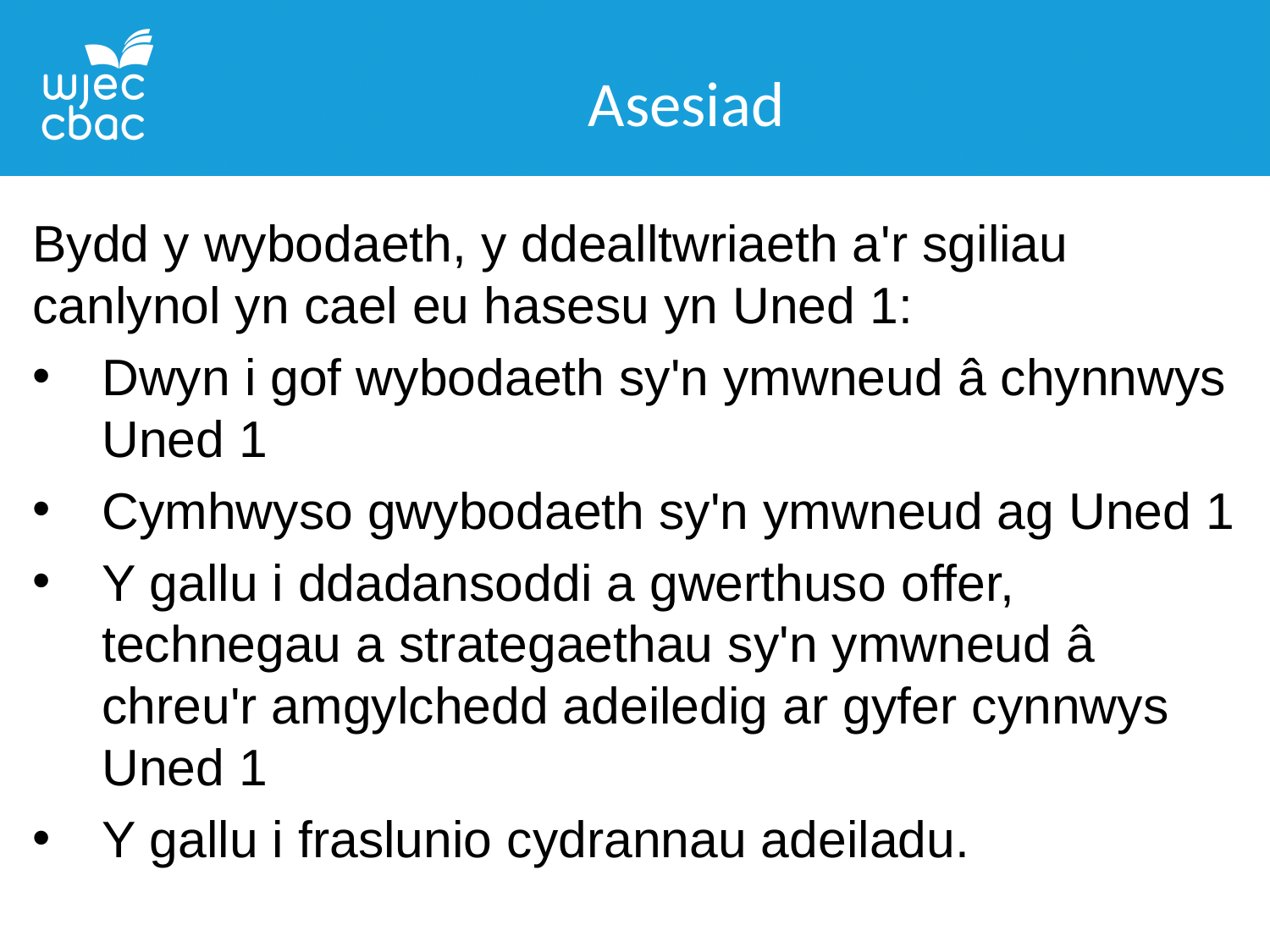

Asesiad
Bydd y wybodaeth, y ddealltwriaeth a'r sgiliau canlynol yn cael eu hasesu yn Uned 1:
Dwyn i gof wybodaeth sy'n ymwneud â chynnwys Uned 1
Cymhwyso gwybodaeth sy'n ymwneud ag Uned 1
Y gallu i ddadansoddi a gwerthuso offer, technegau a strategaethau sy'n ymwneud â chreu'r amgylchedd adeiledig ar gyfer cynnwys Uned 1
Y gallu i fraslunio cydrannau adeiladu.